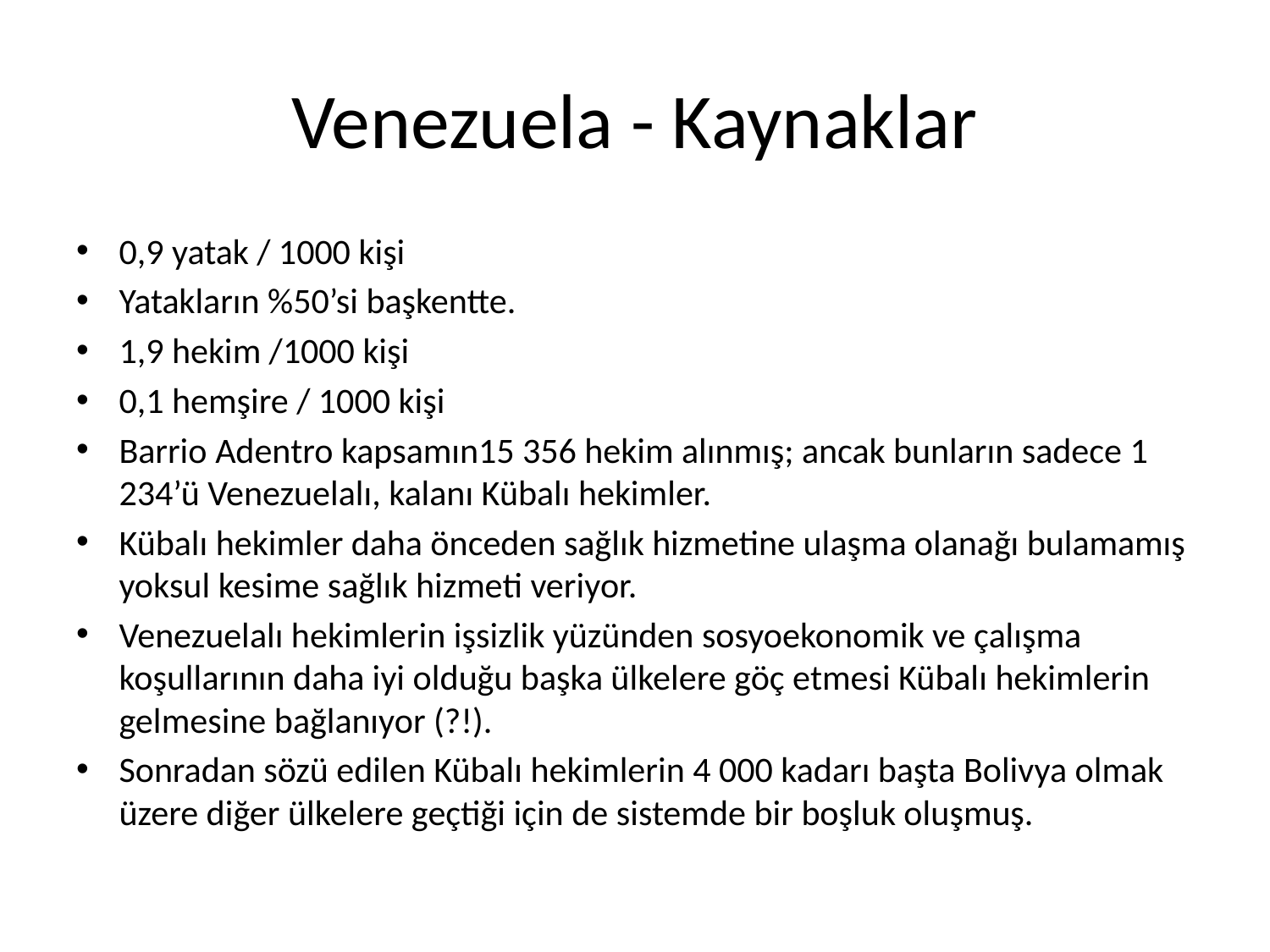

# Venezuela - Kaynaklar
0,9 yatak / 1000 kişi
Yatakların %50’si başkentte.
1,9 hekim /1000 kişi
0,1 hemşire / 1000 kişi
Barrio Adentro kapsamın15 356 hekim alınmış; ancak bunların sadece 1 234’ü Venezuelalı, kalanı Kübalı hekimler.
Kübalı hekimler daha önceden sağlık hizmetine ulaşma olanağı bulamamış yoksul kesime sağlık hizmeti veriyor.
Venezuelalı hekimlerin işsizlik yüzünden sosyoekonomik ve çalışma koşullarının daha iyi olduğu başka ülkelere göç etmesi Kübalı hekimlerin gelmesine bağlanıyor (?!).
Sonradan sözü edilen Kübalı hekimlerin 4 000 kadarı başta Bolivya olmak üzere diğer ülkelere geçtiği için de sistemde bir boşluk oluşmuş.